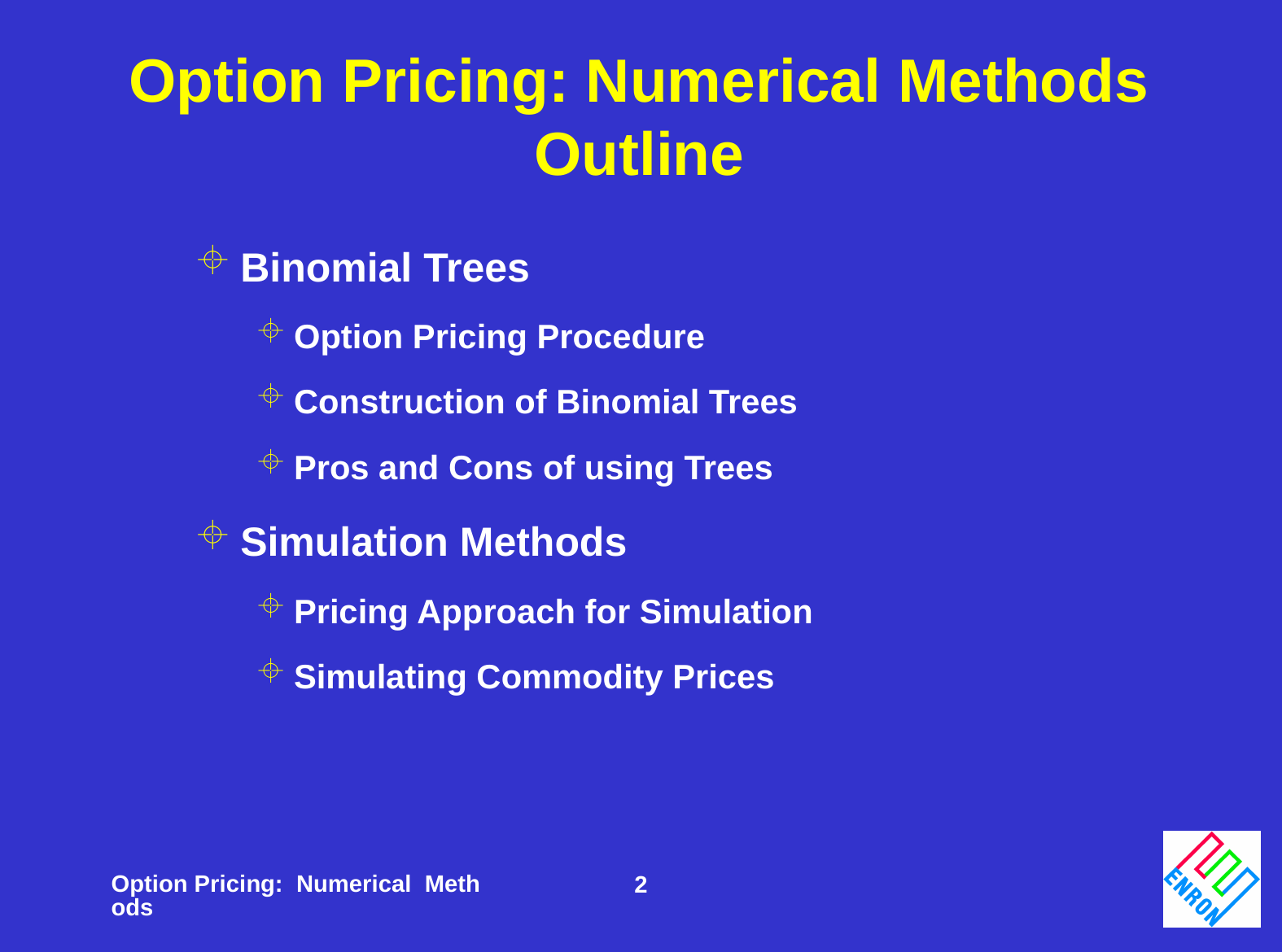

# Option Pricing: Numerical Methods Outline
Binomial Trees
Option Pricing Procedure
Construction of Binomial Trees
Pros and Cons of using Trees
Simulation Methods
Pricing Approach for Simulation
Simulating Commodity Prices
Option Pricing:  Numerical  Methods
2